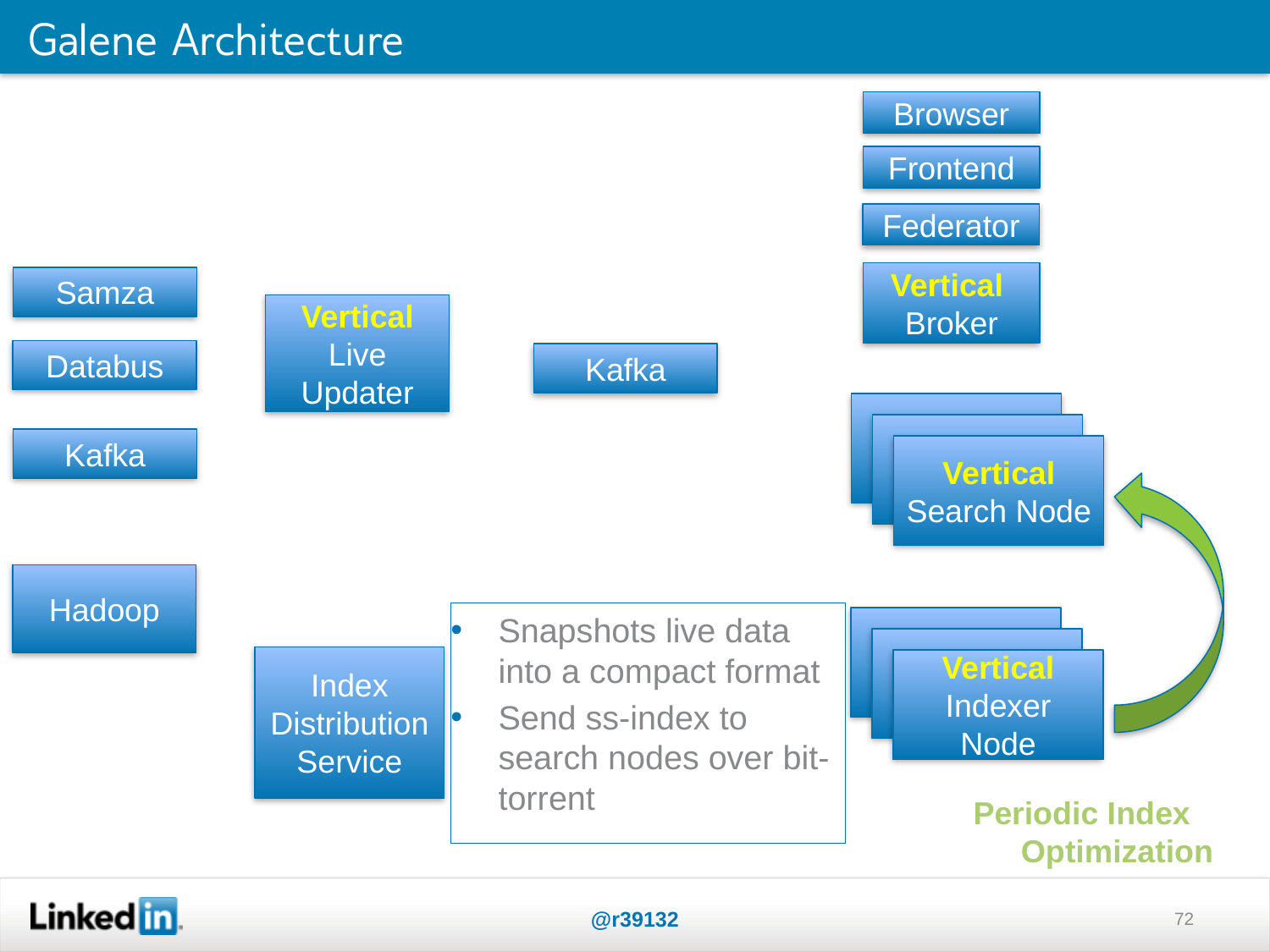

Galene Architecture

Browser

Frontend
Federator
Vertical
Broker
Samza
Vertical
Live Updater

Databus
Kafka

Kafka
Vertical Search Node

Hadoop

Snapshots live data into a compact format
Send ss-index to search nodes over bit-torrent

Index Distribution Service
Vertical Indexer Node
Periodic Index Optimization
@r39132
72